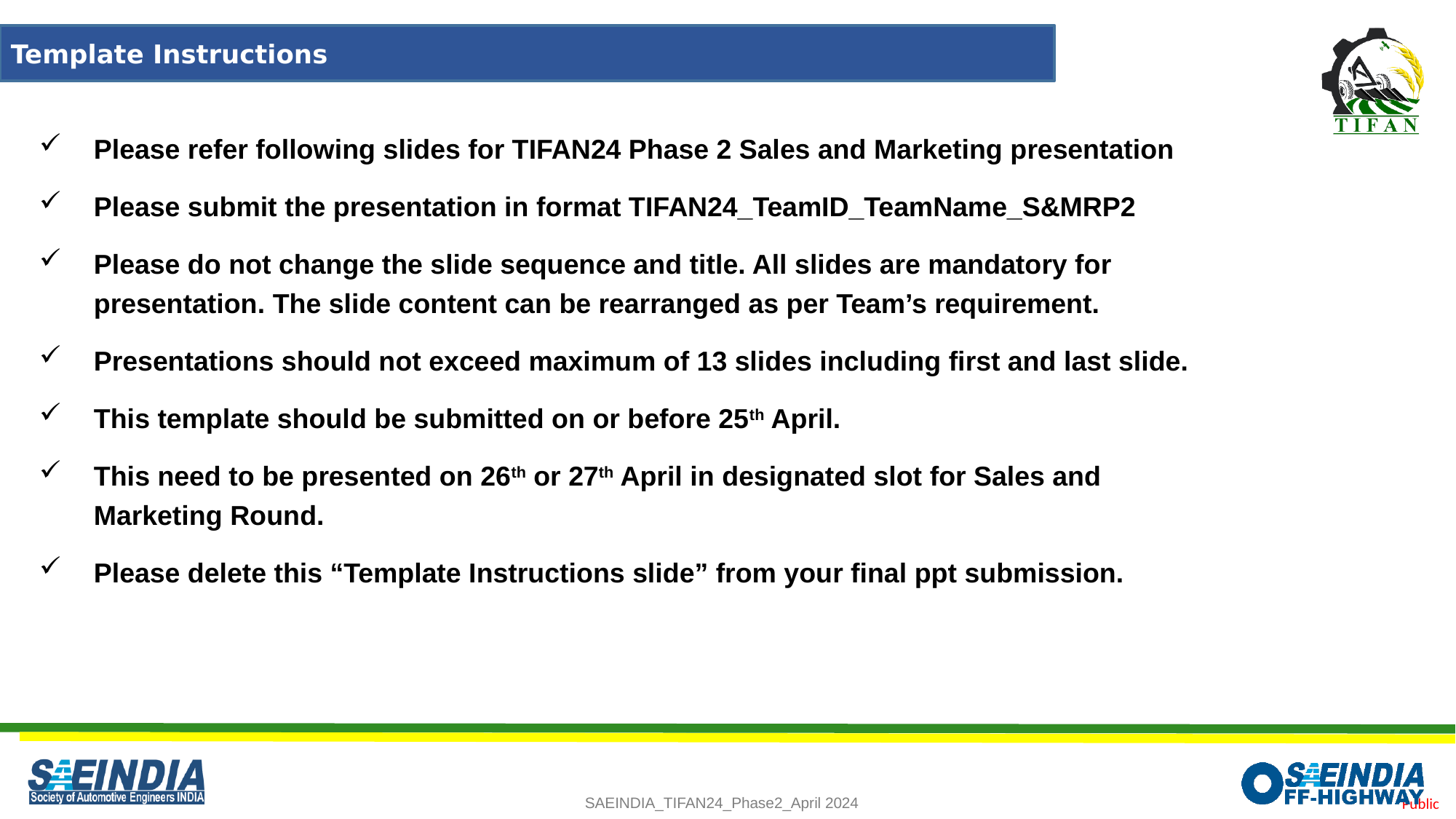

Template Instructions
Please refer following slides for TIFAN24 Phase 2 Sales and Marketing presentation
Please submit the presentation in format TIFAN24_TeamID_TeamName_S&MRP2
Please do not change the slide sequence and title. All slides are mandatory for presentation. The slide content can be rearranged as per Team’s requirement.
Presentations should not exceed maximum of 13 slides including first and last slide.
This template should be submitted on or before 25th April.
This need to be presented on 26th or 27th April in designated slot for Sales and Marketing Round.
Please delete this “Template Instructions slide” from your final ppt submission.

2